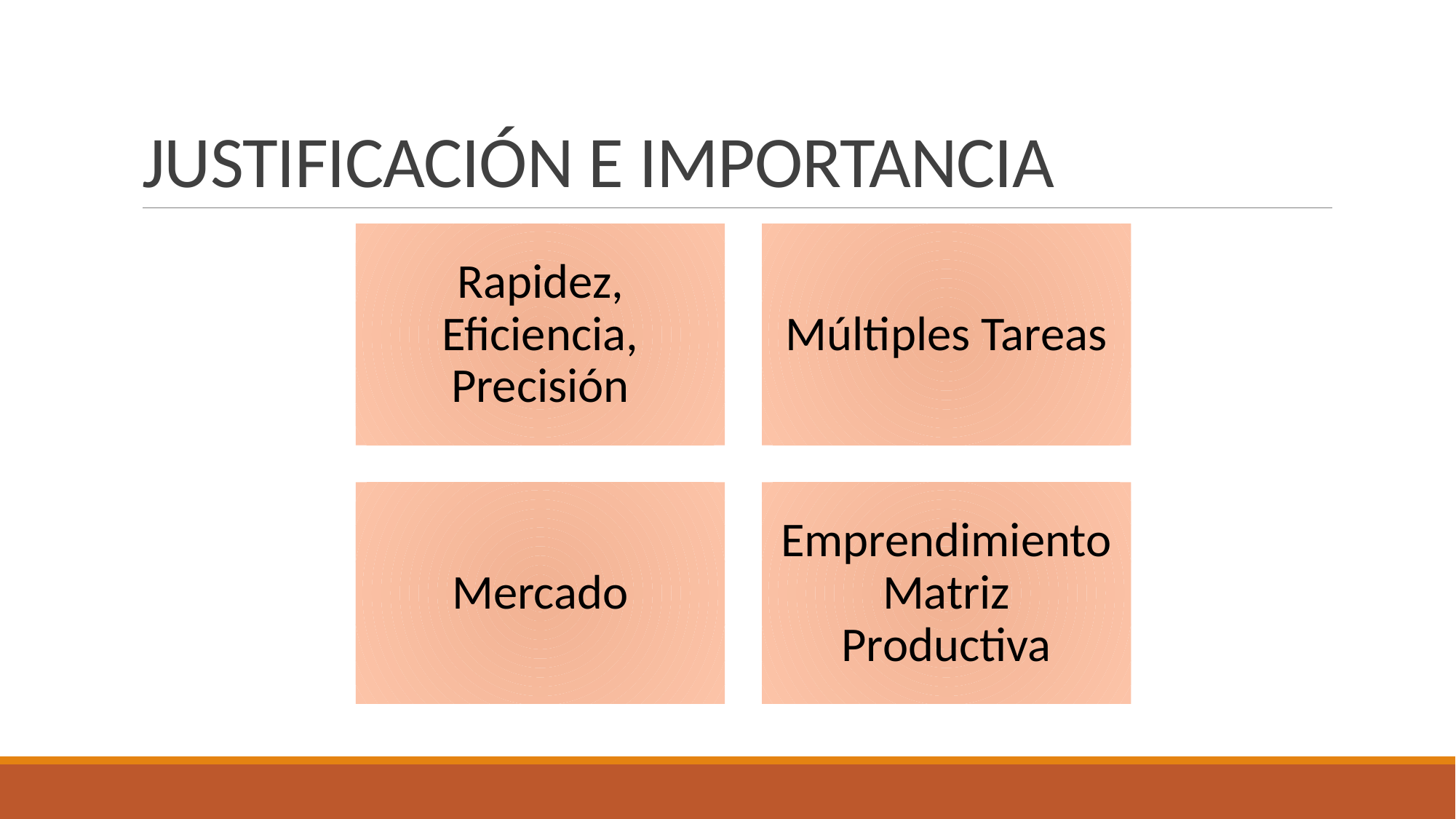

# JUSTIFICACIÓN E IMPORTANCIA
Rapidez, Eficiencia, Precisión
Múltiples Tareas
Mercado
Emprendimiento Matriz Productiva